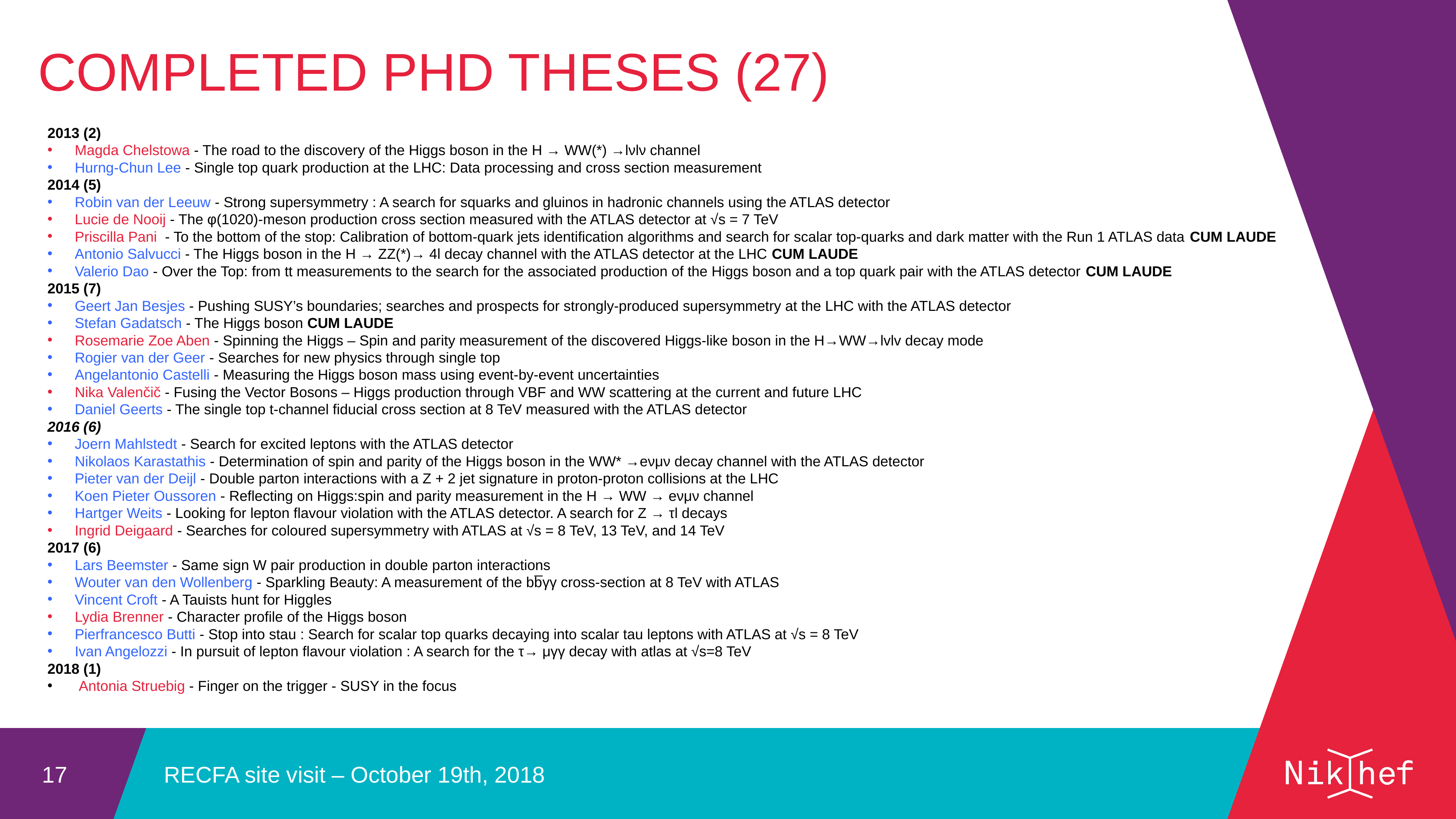

Completed PhD theses (27)
2013 (2)
Magda Chelstowa - The road to the discovery of the Higgs boson in the H → WW(*) →lνlν channel
Hurng-Chun Lee - Single top quark production at the LHC: Data processing and cross section measurement
2014 (5)
Robin van der Leeuw - Strong supersymmetry : A search for squarks and gluinos in hadronic channels using the ATLAS detector
Lucie de Nooij - The φ(1020)-meson production cross section measured with the ATLAS detector at √s = 7 TeV
Priscilla Pani  - To the bottom of the stop: Calibration of bottom-quark jets identification algorithms and search for scalar top-quarks and dark matter with the Run 1 ATLAS data CUM LAUDE
Antonio Salvucci - The Higgs boson in the H → ZZ(*)→ 4l decay channel with the ATLAS detector at the LHC CUM LAUDE
Valerio Dao - Over the Top: from tt measurements to the search for the associated production of the Higgs boson and a top quark pair with the ATLAS detector CUM LAUDE
2015 (7)
Geert Jan Besjes - Pushing SUSY’s boundaries; searches and prospects for strongly-produced supersymmetry at the LHC with the ATLAS detector
Stefan Gadatsch - The Higgs boson CUM LAUDE
Rosemarie Zoe Aben - Spinning the Higgs – Spin and parity measurement of the discovered Higgs-like boson in the H→WW→lvlv decay mode
Rogier van der Geer - Searches for new physics through single top
Angelantonio Castelli - Measuring the Higgs boson mass using event-by-event uncertainties
Nika Valenčič - Fusing the Vector Bosons – Higgs production through VBF and WW scattering at the current and future LHC
Daniel Geerts - The single top t-channel fiducial cross section at 8 TeV measured with the ATLAS detector
2016 (6)
Joern Mahlstedt - Search for excited leptons with the ATLAS detector
Nikolaos Karastathis - Determination of spin and parity of the Higgs boson in the WW* →eνμν decay channel with the ATLAS detector
Pieter van der Deijl - Double parton interactions with a Z + 2 jet signature in proton-proton collisions at the LHC
Koen Pieter Oussoren - Reflecting on Higgs:spin and parity measurement in the H → WW → eνμν channel
Hartger Weits - Looking for lepton flavour violation with the ATLAS detector. A search for Z → τl decays
Ingrid Deigaard - Searches for coloured supersymmetry with ATLAS at √s = 8 TeV, 13 TeV, and 14 TeV
2017 (6)
Lars Beemster - Same sign W pair production in double parton interactions
Wouter van den Wollenberg - Sparkling Beauty: A measurement of the bb̅γγ cross-section at 8 TeV with ATLAS
Vincent Croft - A Tauists hunt for Higgles
Lydia Brenner - Character profile of the Higgs boson
Pierfrancesco Butti - Stop into stau : Search for scalar top quarks decaying into scalar tau leptons with ATLAS at √s = 8 TeV
Ivan Angelozzi - In pursuit of lepton flavour violation : A search for the τ→ μγγ decay with atlas at √s=8 TeV
2018 (1)
 Antonia Struebig - Finger on the trigger - SUSY in the focus
RECFA site visit – October 19th, 2018
17